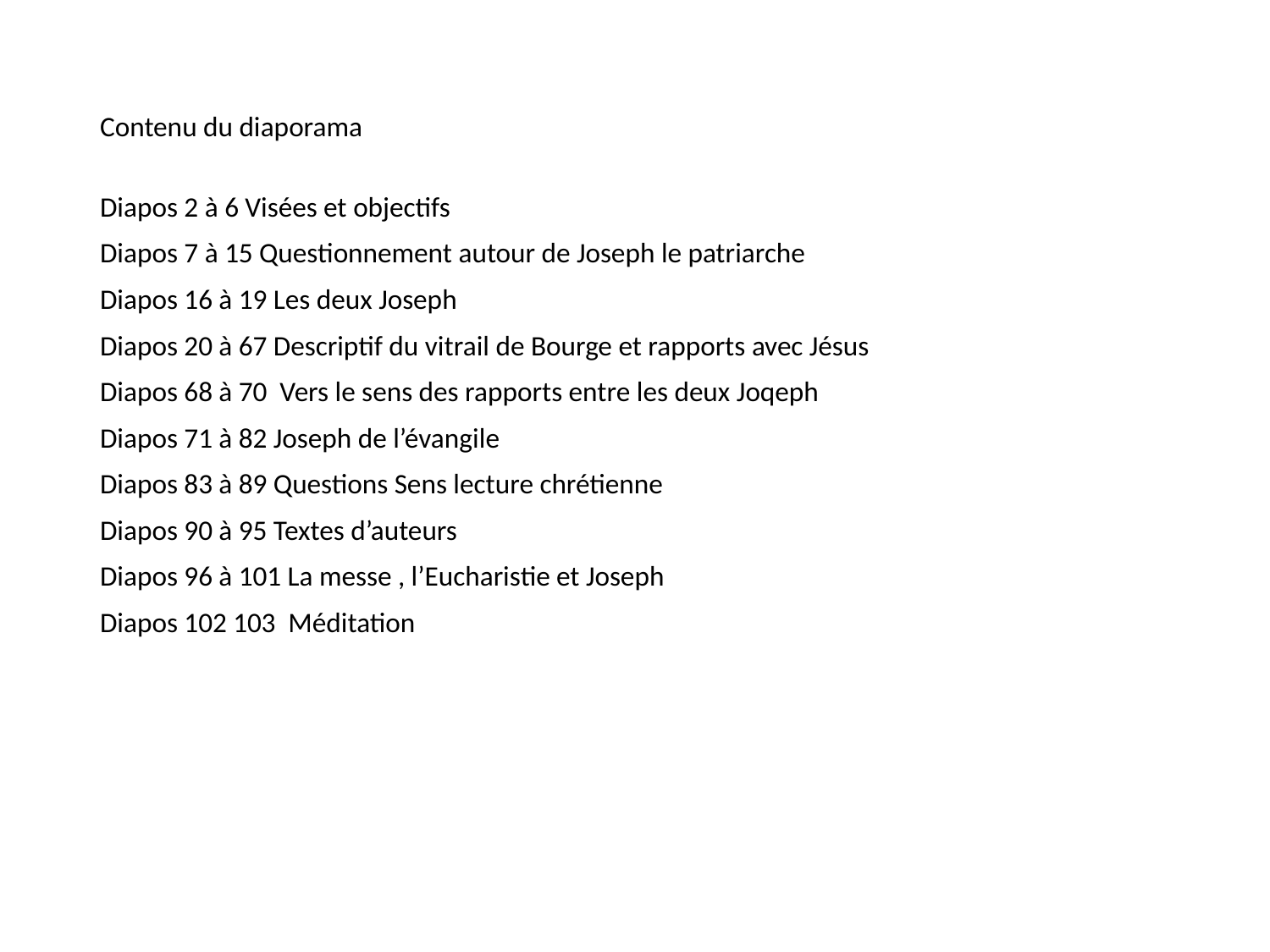

Contenu du diaporama
Diapos 2 à 6 Visées et objectifs
Diapos 7 à 15 Questionnement autour de Joseph le patriarche
Diapos 16 à 19 Les deux Joseph
Diapos 20 à 67 Descriptif du vitrail de Bourge et rapports avec Jésus
Diapos 68 à 70  Vers le sens des rapports entre les deux Joqeph
Diapos 71 à 82 Joseph de l’évangile
Diapos 83 à 89 Questions Sens lecture chrétienne
Diapos 90 à 95 Textes d’auteurs
Diapos 96 à 101 La messe , l’Eucharistie et Joseph
Diapos 102 103  Méditation